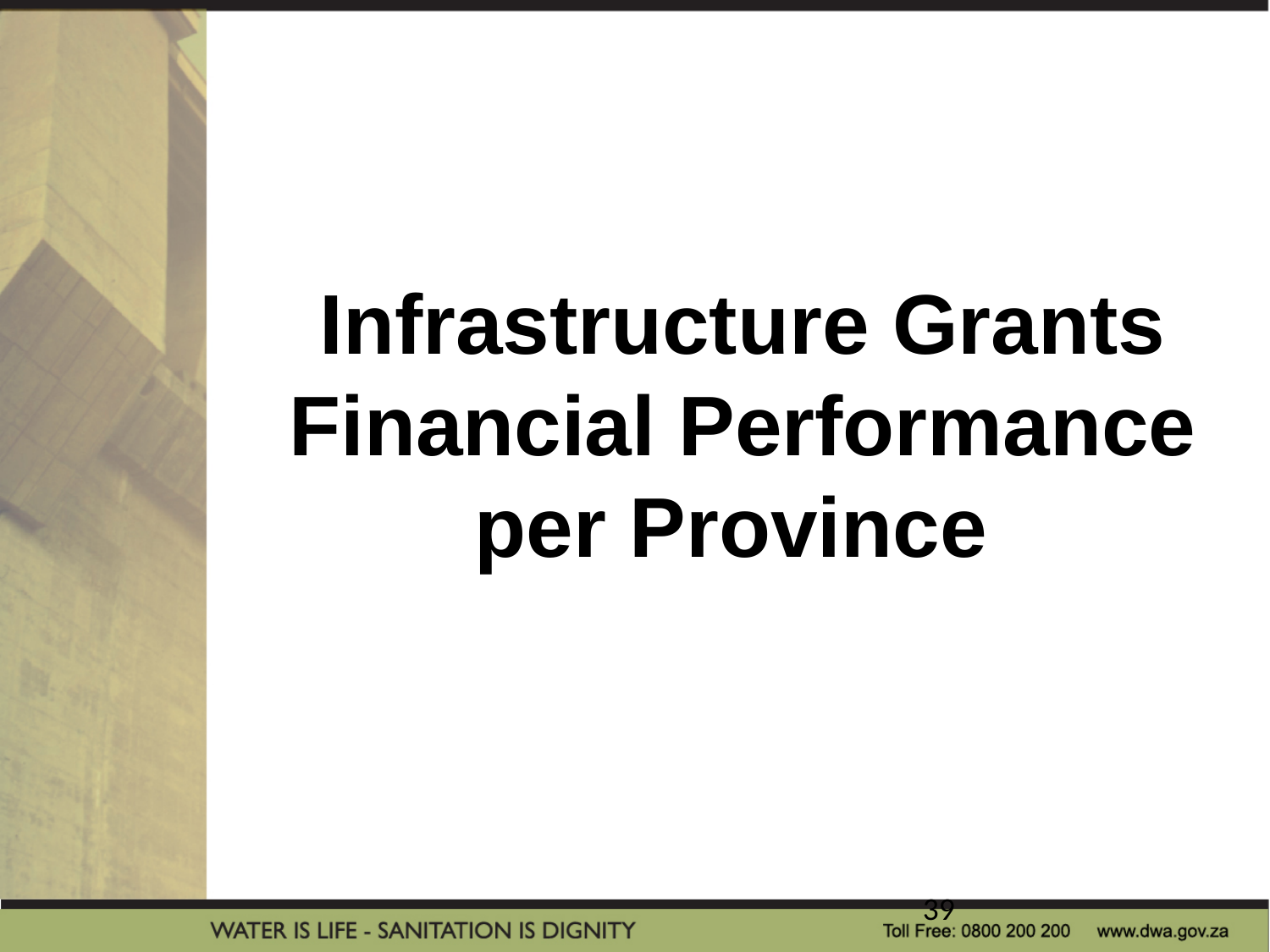

# Infrastructure Grants Financial Performance per Province
39